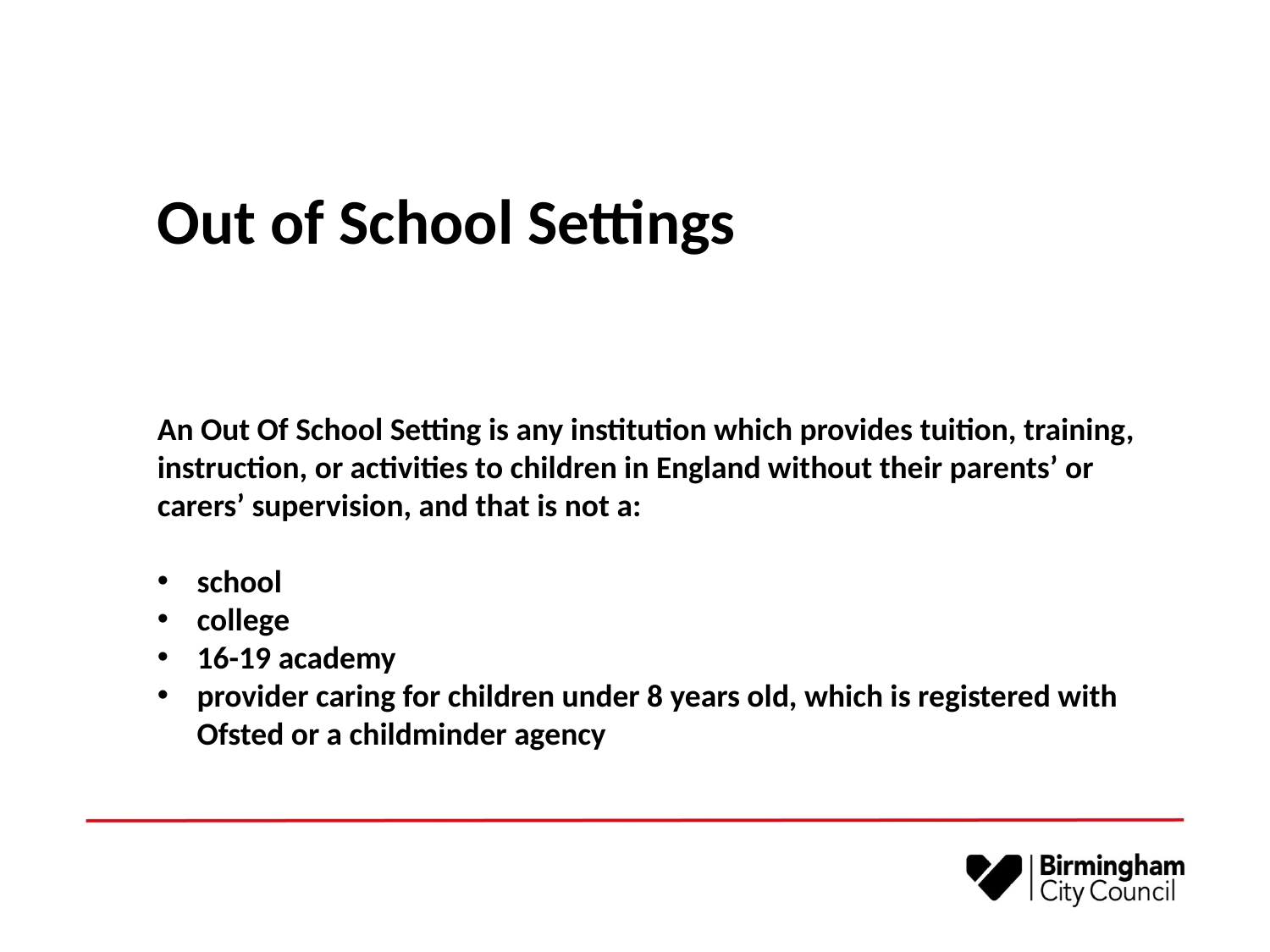

Out of School Settings

An Out Of School Setting is any institution which provides tuition, training, instruction, or activities to children in England without their parents’ or carers’ supervision, and that is not a:

school
college
16-19 academy
provider caring for children under 8 years old, which is registered with Ofsted or a childminder agency